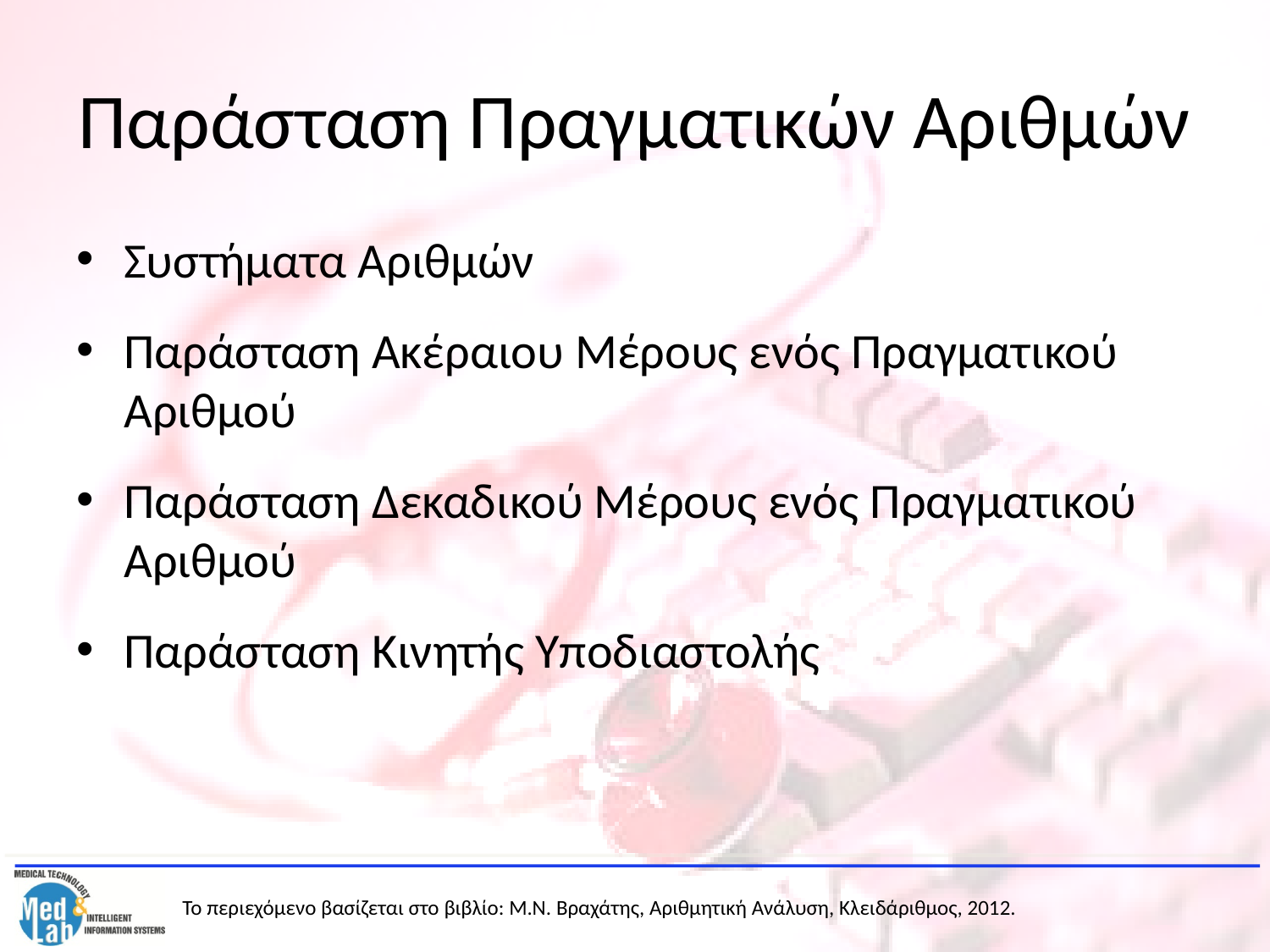

# Παράσταση Πραγματικών Αριθμών
Συστήματα Αριθμών
Παράσταση Ακέραιου Μέρους ενός Πραγματικού Αριθμού
Παράσταση Δεκαδικού Μέρους ενός Πραγματικού Αριθμού
Παράσταση Κινητής Υποδιαστολής